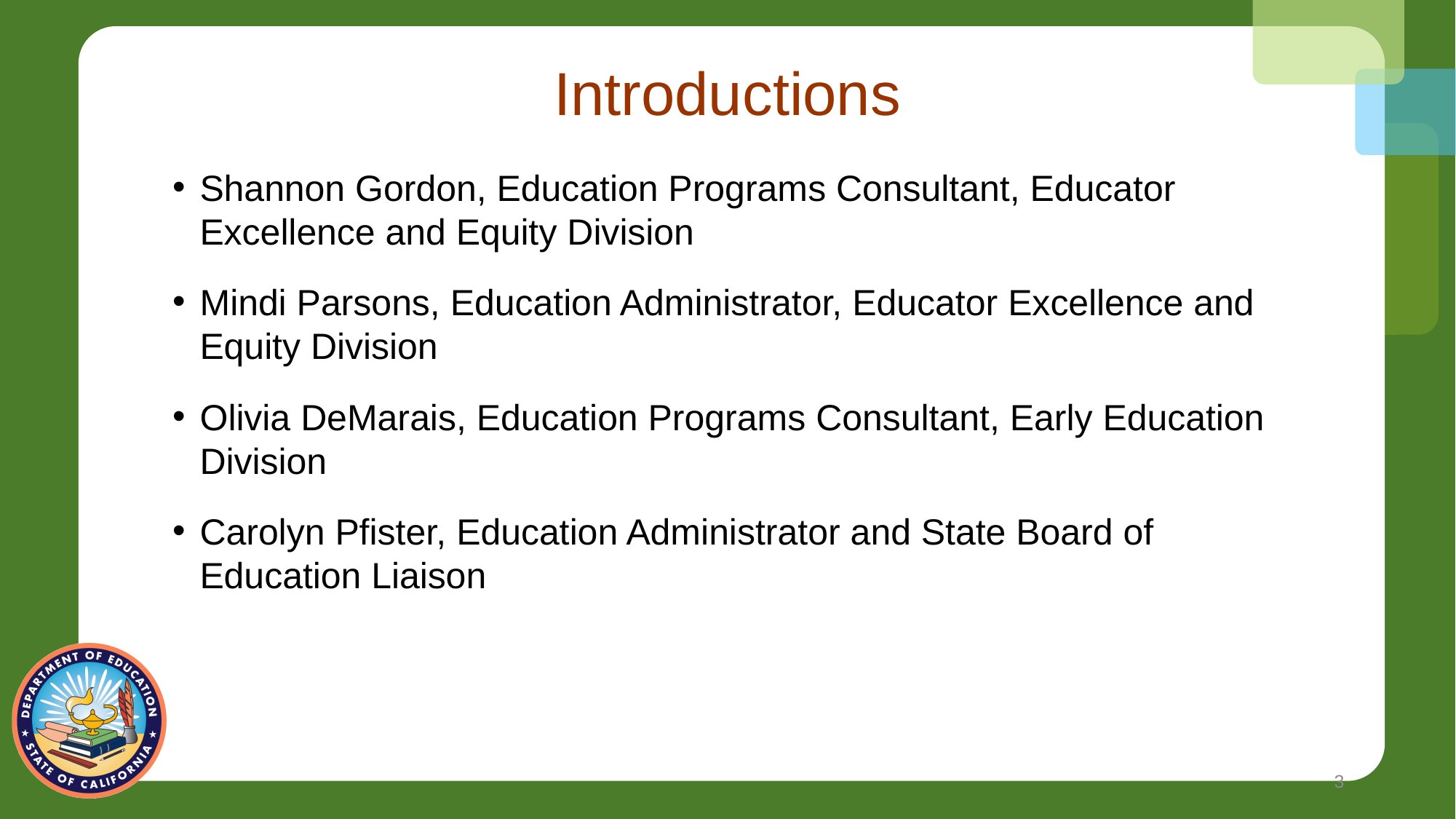

# Introductions
Shannon Gordon, Education Programs Consultant, Educator Excellence and Equity Division
Mindi Parsons, Education Administrator, Educator Excellence and Equity Division
Olivia DeMarais, Education Programs Consultant, Early Education Division
Carolyn Pfister, Education Administrator and State Board of Education Liaison
3